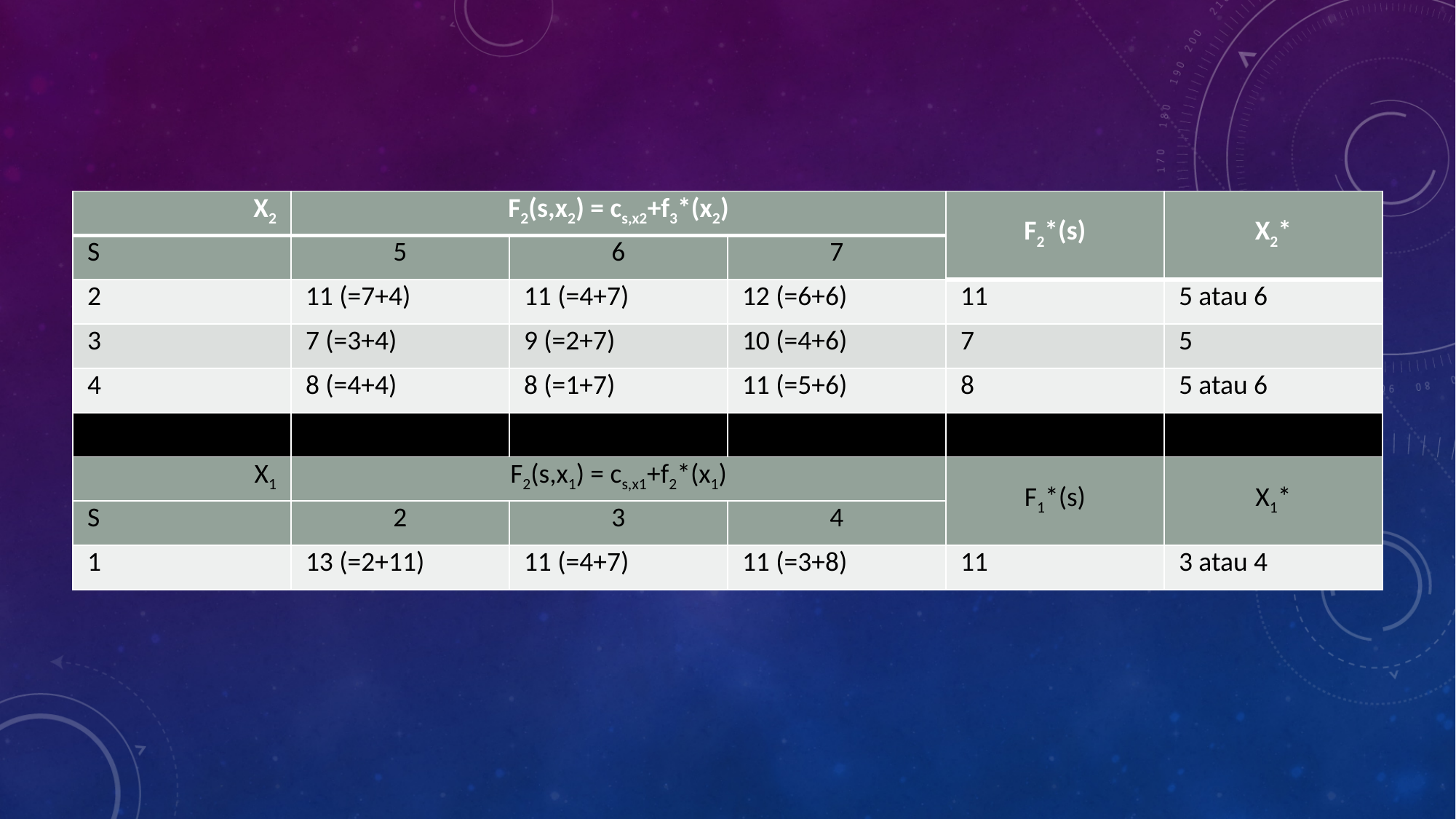

| X2 | F2(s,x2) = cs,x2+f3\*(x2) |  |  | F2\*(s) | X2\* |
| --- | --- | --- | --- | --- | --- |
| S | 5 | 6 | 7 |  |  |
| 2 | 11 (=7+4) | 11 (=4+7) | 12 (=6+6) | 11 | 5 atau 6 |
| 3 | 7 (=3+4) | 9 (=2+7) | 10 (=4+6) | 7 | 5 |
| 4 | 8 (=4+4) | 8 (=1+7) | 11 (=5+6) | 8 | 5 atau 6 |
|  |  |  |  |  |  |
| X1 | F2(s,x1) = cs,x1+f2\*(x1) |  |  | F1\*(s) | X1\* |
| S | 2 | 3 | 4 |  |  |
| 1 | 13 (=2+11) | 11 (=4+7) | 11 (=3+8) | 11 | 3 atau 4 |